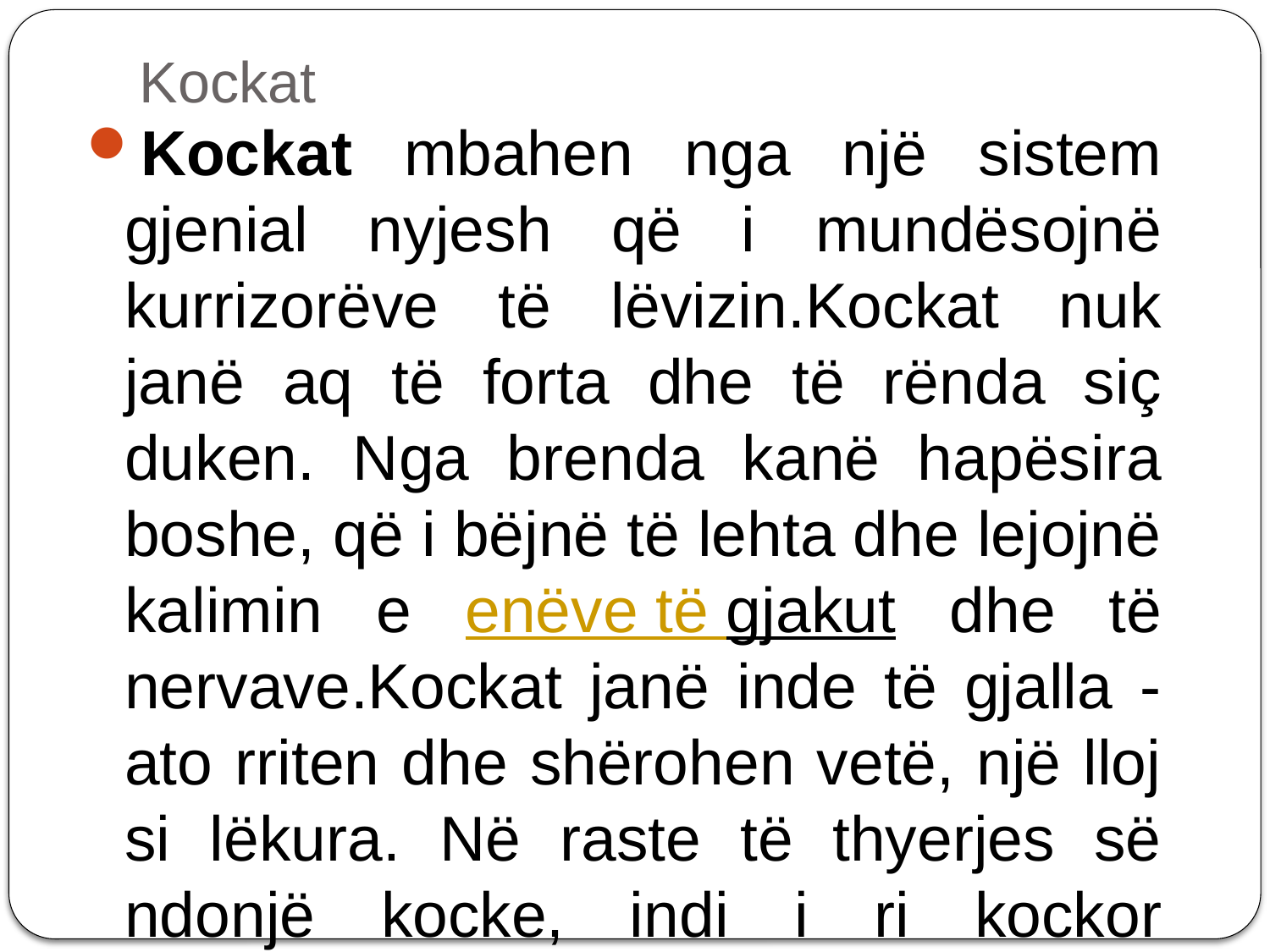

# Kockat
Kockat mbahen nga një sistem gjenial nyjesh që i mundësojnë kurrizorëve të lëvizin.Kockat nuk janë aq të forta dhe të rënda siç duken. Nga brenda kanë hapësira boshe, që i bëjnë të lehta dhe lejojnë kalimin e enëve të gjakut dhe të nervave.Kockat janë inde të gjalla - ato rriten dhe shërohen vetë, një lloj si lëkura. Në raste të thyerjes së ndonjë kocke, indi i ri kockor formohet me shpejtësi dhe plotëson boshllëkun.